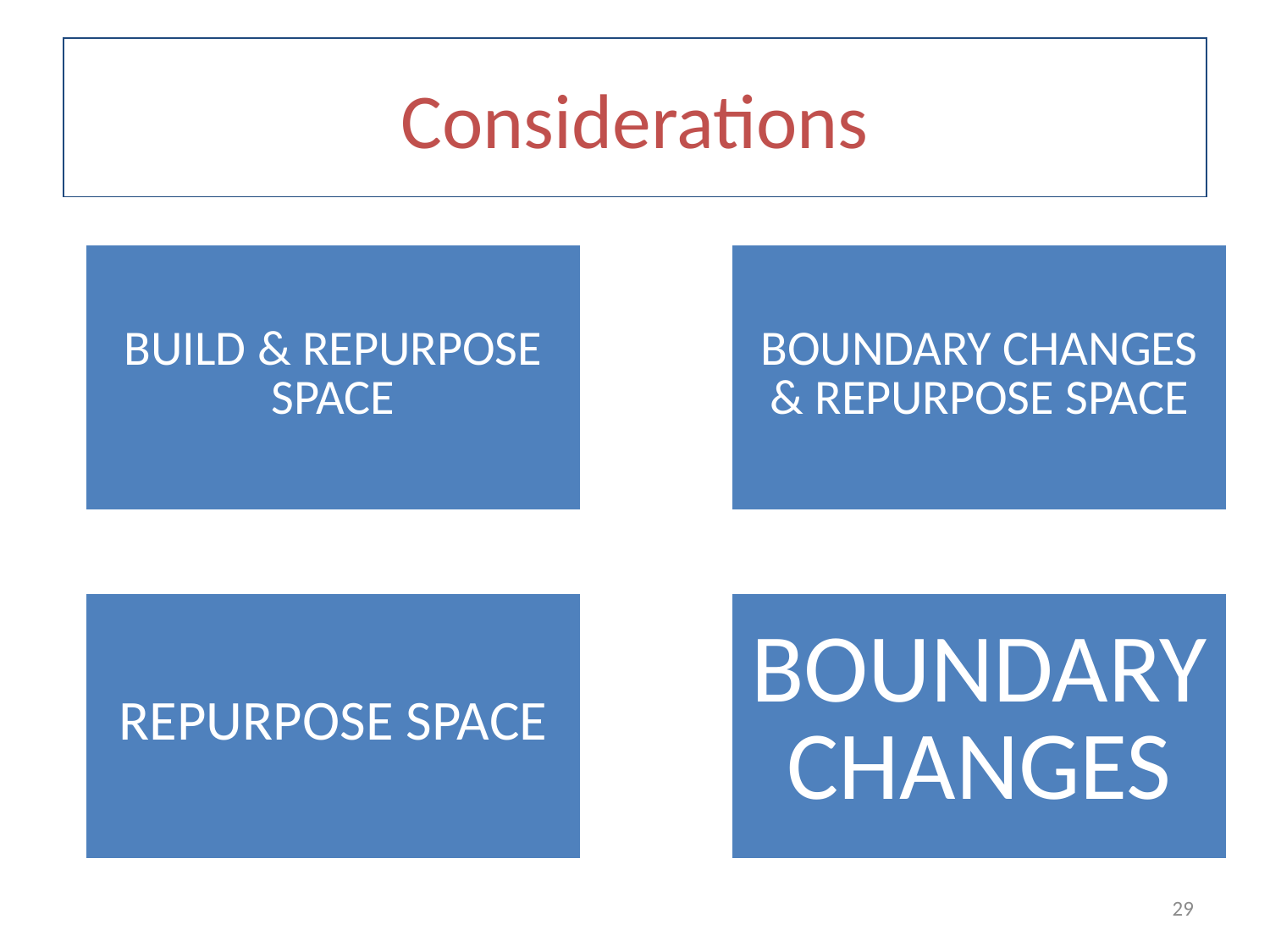

# Considerations

BUILD & REPURPOSE SPACE
BOUNDARY CHANGES & REPURPOSE SPACE
REPURPOSE SPACE
BOUNDARY CHANGES
29